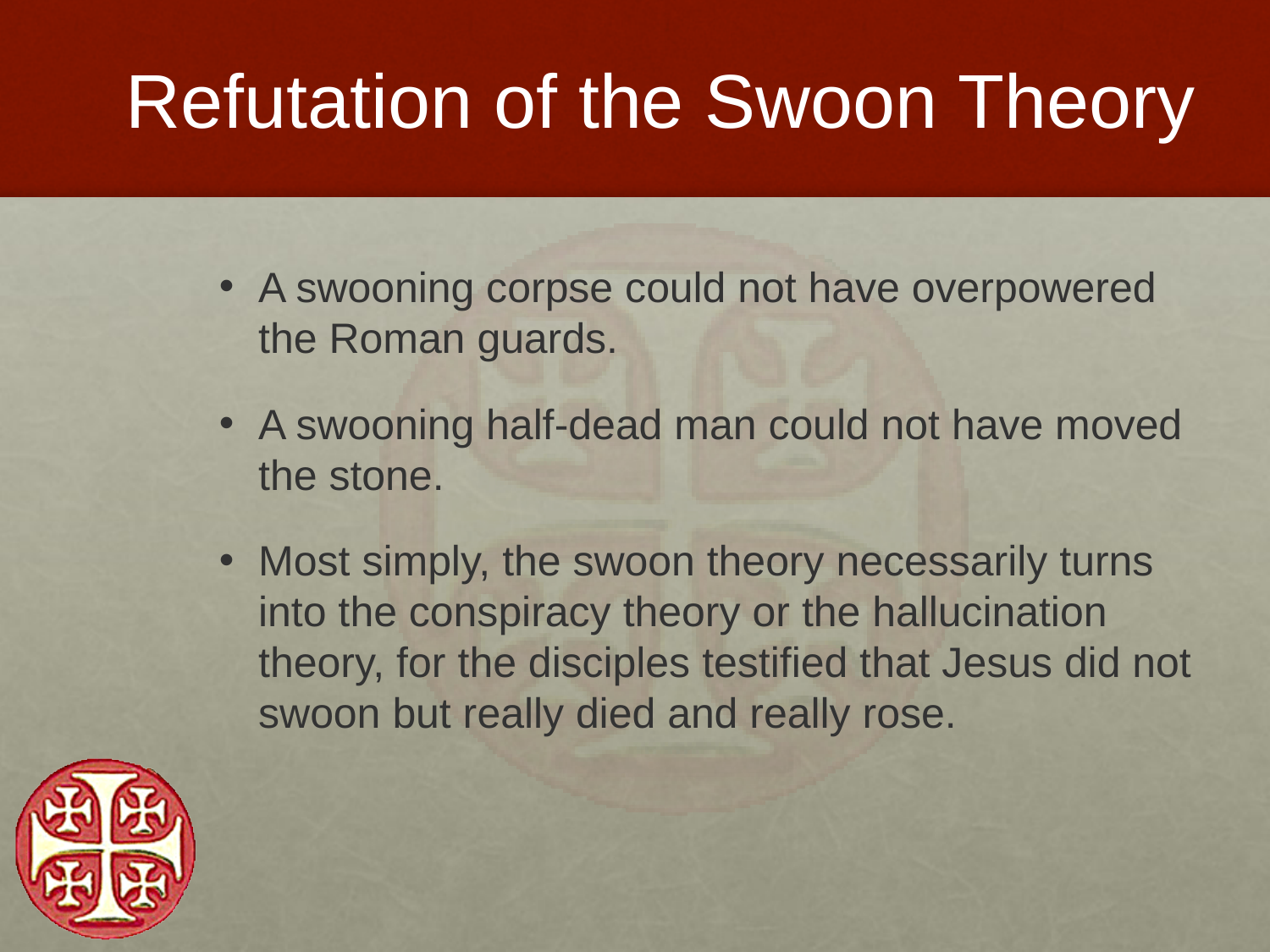

# Refutation of the Swoon Theory
A swooning corpse could not have overpowered the Roman guards.
A swooning half-dead man could not have moved the stone.
Most simply, the swoon theory necessarily turns into the conspiracy theory or the hallucination theory, for the disciples testified that Jesus did not swoon but really died and really rose.